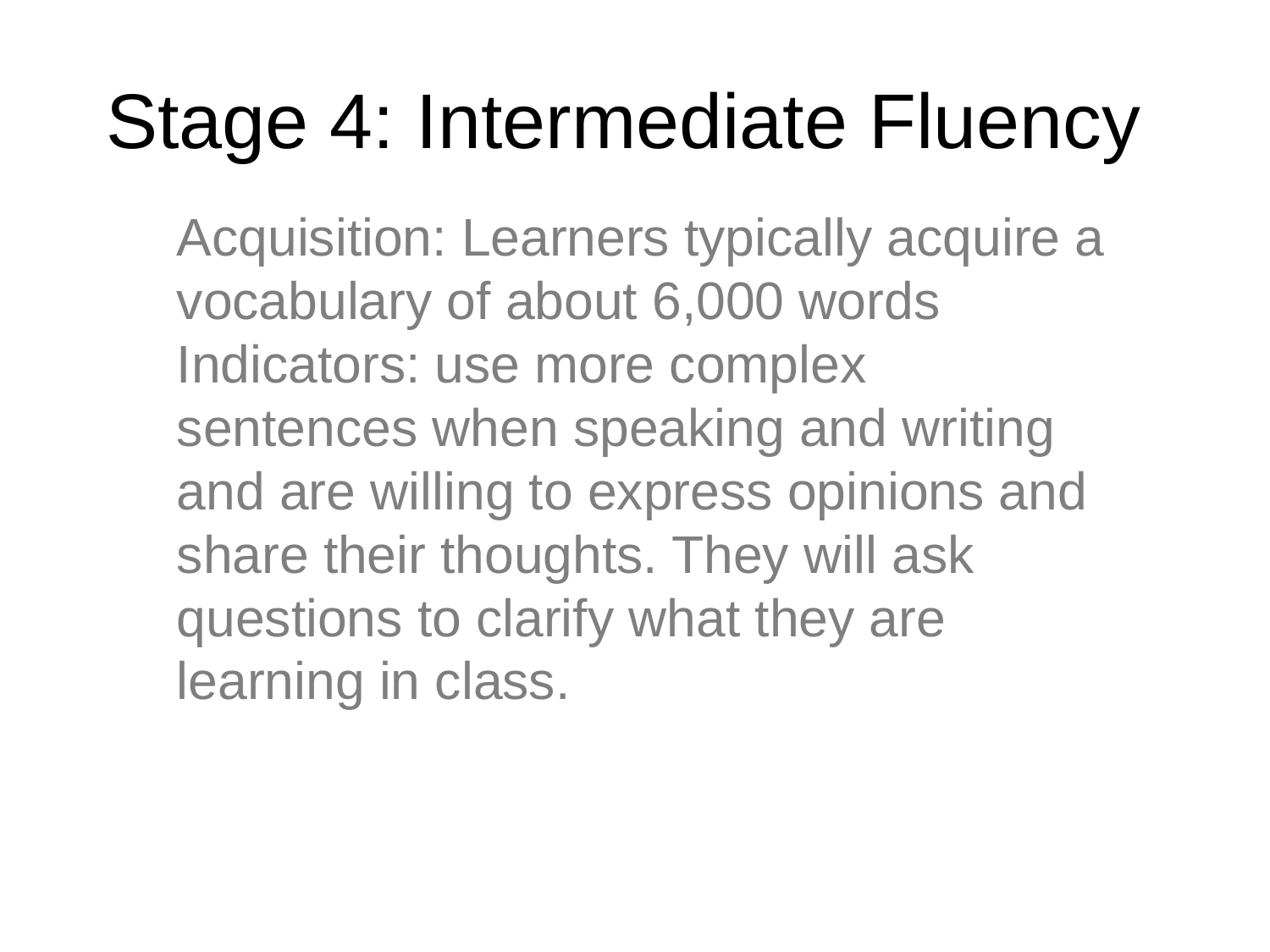

# Stage 4: Intermediate Fluency
Acquisition: Learners typically acquire a vocabulary of about 6,000 words
Indicators: use more complex sentences when speaking and writing and are willing to express opinions and share their thoughts. They will ask questions to clarify what they are learning in class.